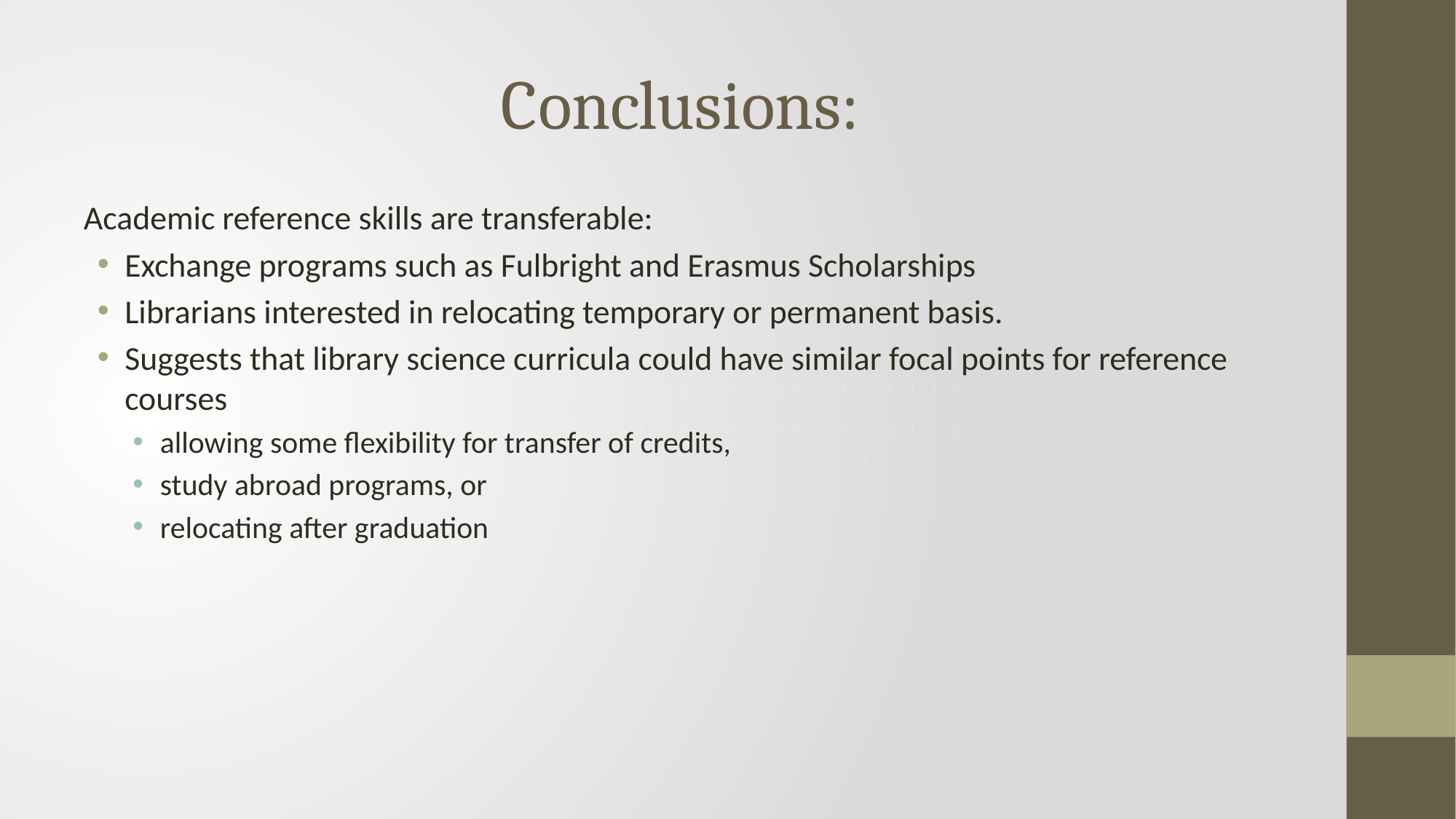

# Conclusions:
Academic reference skills are transferable:
Exchange programs such as Fulbright and Erasmus Scholarships
Librarians interested in relocating temporary or permanent basis.
Suggests that library science curricula could have similar focal points for reference courses
allowing some flexibility for transfer of credits,
study abroad programs, or
relocating after graduation